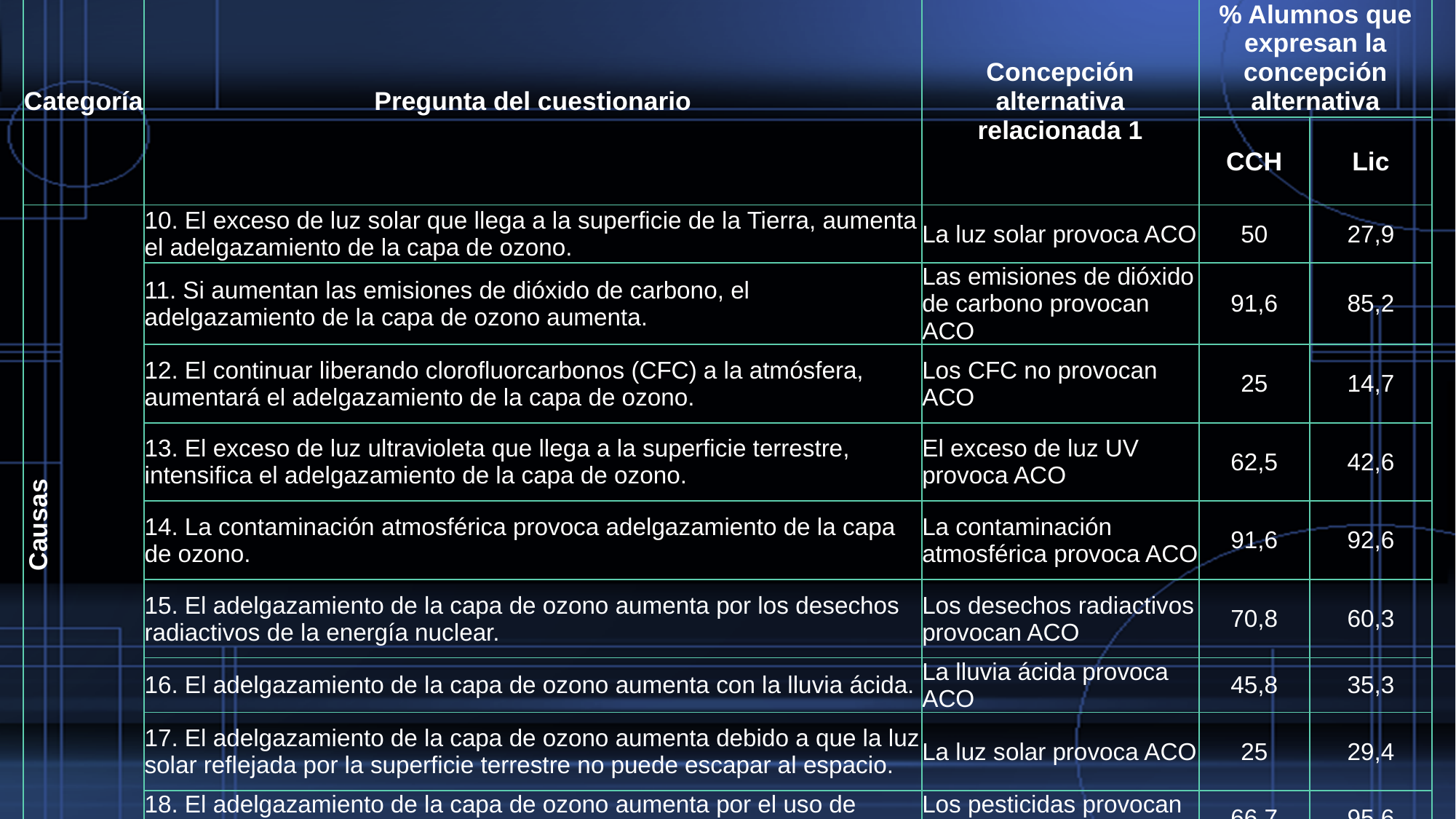

| Categoría | Pregunta del cuestionario | Concepción alternativa relacionada 1 | % Alumnos que expresan la concepción alternativa |  |
| --- | --- | --- | --- | --- |
|  |  |  | CCH | Lic |
| Causas | 10. El exceso de luz solar que llega a la superficie de la Tierra, aumenta el adelgazamiento de la capa de ozono. | La luz solar provoca ACO | 50 | 27,9 |
|  | 11. Si aumentan las emisiones de dióxido de carbono, el adelgazamiento de la capa de ozono aumenta. | Las emisiones de dióxido de carbono provocan ACO | 91,6 | 85,2 |
|  | 12. El continuar liberando clorofluorcarbonos (CFC) a la atmósfera, aumentará el adelgazamiento de la capa de ozono. | Los CFC no provocan ACO | 25 | 14,7 |
|  | 13. El exceso de luz ultravioleta que llega a la superficie terrestre, intensifica el adelgazamiento de la capa de ozono. | El exceso de luz UV provoca ACO | 62,5 | 42,6 |
|  | 14. La contaminación atmosférica provoca adelgazamiento de la capa de ozono. | La contaminación atmosférica provoca ACO | 91,6 | 92,6 |
|  | 15. El adelgazamiento de la capa de ozono aumenta por los desechos radiactivos de la energía nuclear. | Los desechos radiactivos provocan ACO | 70,8 | 60,3 |
|  | 16. El adelgazamiento de la capa de ozono aumenta con la lluvia ácida. | La lluvia ácida provoca ACO | 45,8 | 35,3 |
|  | 17. El adelgazamiento de la capa de ozono aumenta debido a que la luz solar reflejada por la superficie terrestre no puede escapar al espacio. | La luz solar provoca ACO | 25 | 29,4 |
|  | 18. El adelgazamiento de la capa de ozono aumenta por el uso de ciertos pesticidas. | Los pesticidas provocan ACO | 66,7 | 95,6 |